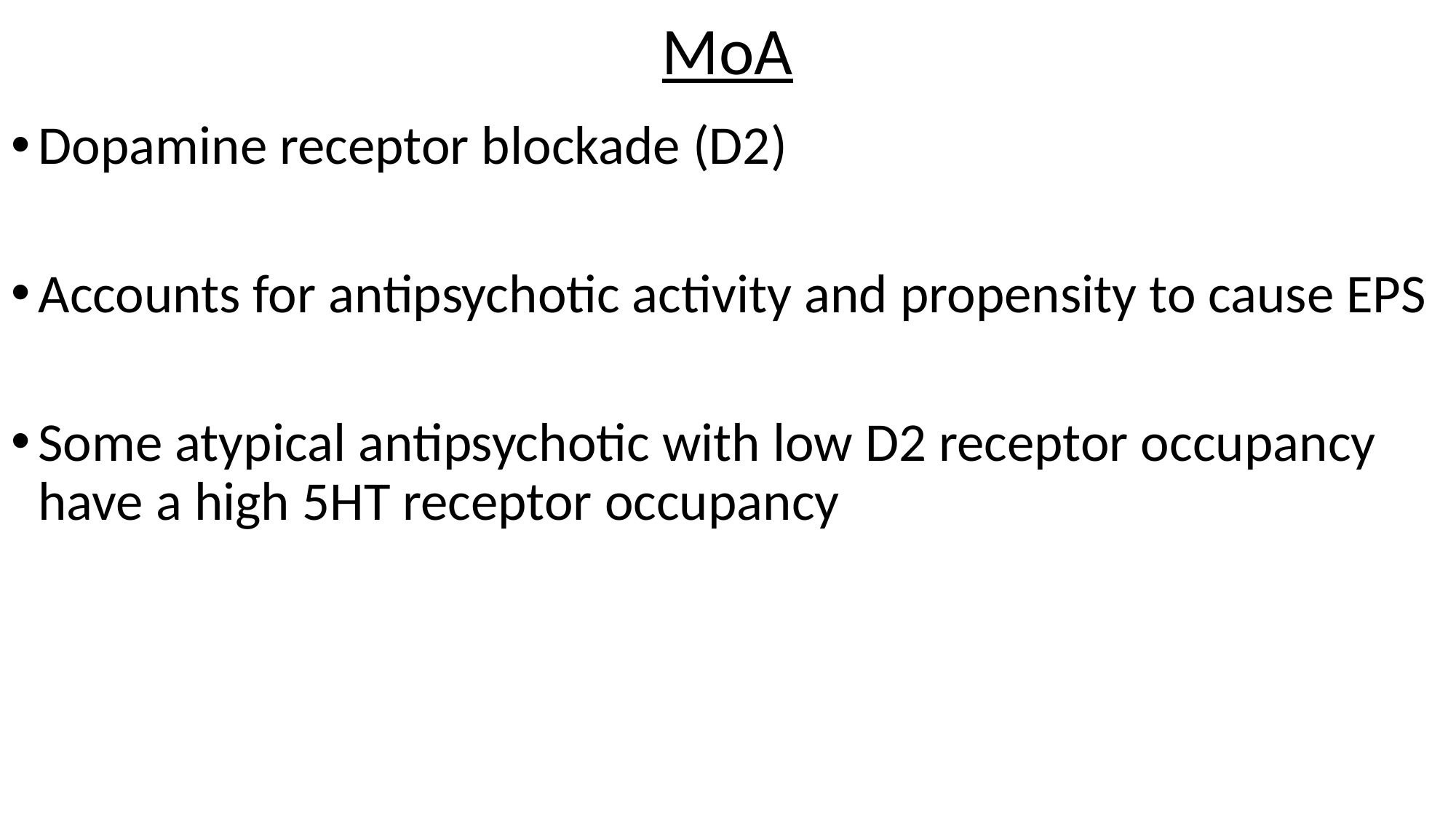

# MoA
Dopamine receptor blockade (D2)

Accounts for antipsychotic activity and propensity to cause EPS

Some atypical antipsychotic with low D2 receptor occupancy have a high 5HT receptor occupancy